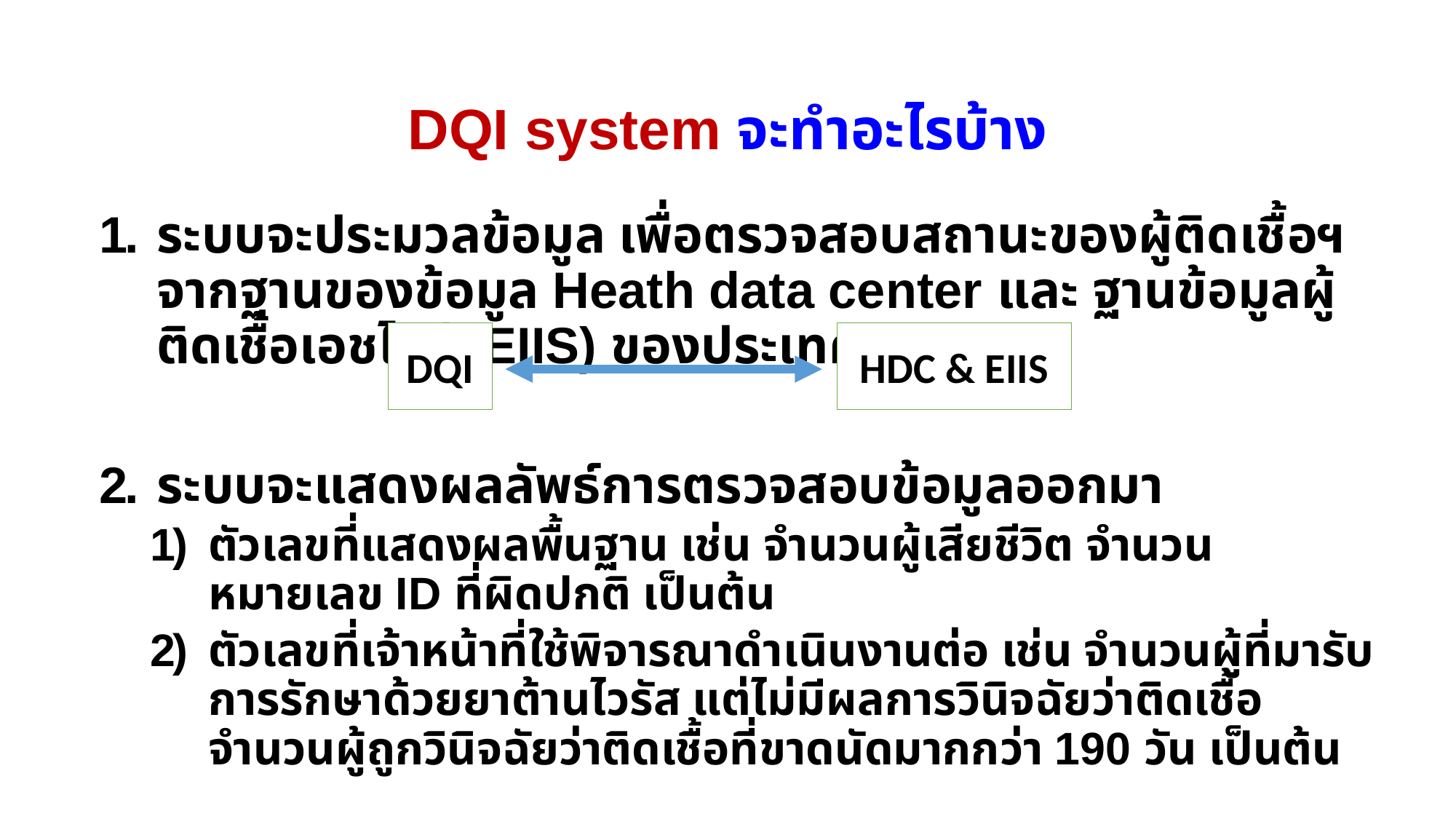

# DQI system จะทำอะไรบ้าง
ระบบจะประมวลข้อมูล เพื่อตรวจสอบสถานะของผู้ติดเชื้อฯ จากฐานของข้อมูล Heath data center และ ฐานข้อมูลผู้ติดเชื้อเอชไอวี (EIIS) ของประเทศ

ระบบจะแสดงผลลัพธ์การตรวจสอบข้อมูลออกมา
ตัวเลขที่แสดงผลพื้นฐาน เช่น จำนวนผู้เสียชีวิต จำนวนหมายเลข ID ที่ผิดปกติ เป็นต้น
ตัวเลขที่เจ้าหน้าที่ใช้พิจารณาดำเนินงานต่อ เช่น จำนวนผู้ที่มารับการรักษาด้วยยาต้านไวรัส แต่ไม่มีผลการวินิจฉัยว่าติดเชื้อ จำนวนผู้ถูกวินิจฉัยว่าติดเชื้อที่ขาดนัดมากกว่า 190 วัน เป็นต้น
DQI
HDC & EIIS